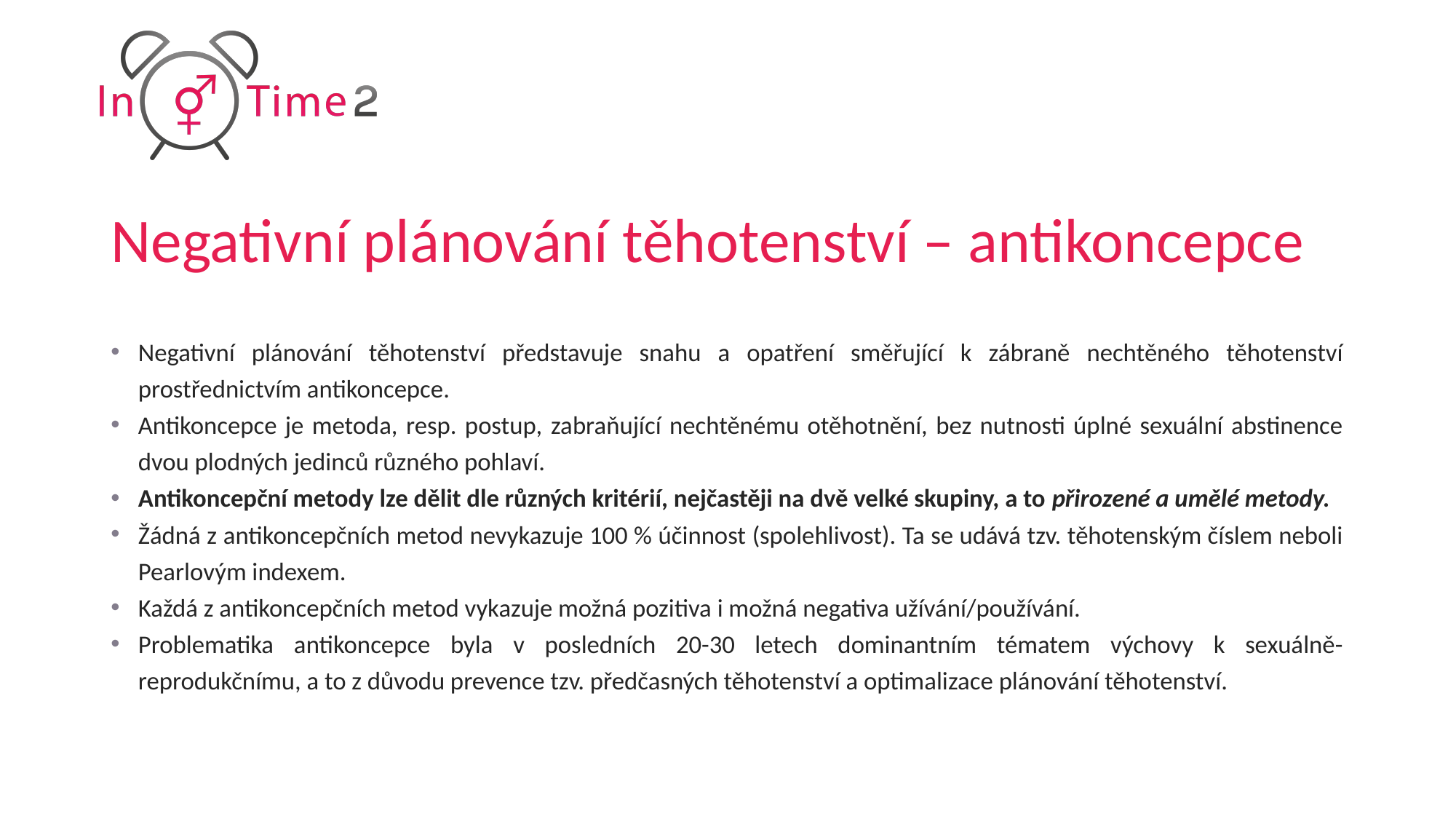

# Negativní plánování těhotenství – antikoncepce
Negativní plánování těhotenství představuje snahu a opatření směřující k zábraně nechtěného těhotenství prostřednictvím antikoncepce.
Antikoncepce je metoda, resp. postup, zabraňující nechtěnému otěhotnění, bez nutnosti úplné sexuální abstinence dvou plodných jedinců různého pohlaví.
Antikoncepční metody lze dělit dle různých kritérií, nejčastěji na dvě velké skupiny, a to přirozené a umělé metody.
Žádná z antikoncepčních metod nevykazuje 100 % účinnost (spolehlivost). Ta se udává tzv. těhotenským číslem neboli Pearlovým indexem.
Každá z antikoncepčních metod vykazuje možná pozitiva i možná negativa užívání/používání.
Problematika antikoncepce byla v posledních 20-30 letech dominantním tématem výchovy k sexuálně-reprodukčnímu, a to z důvodu prevence tzv. předčasných těhotenství a optimalizace plánování těhotenství.